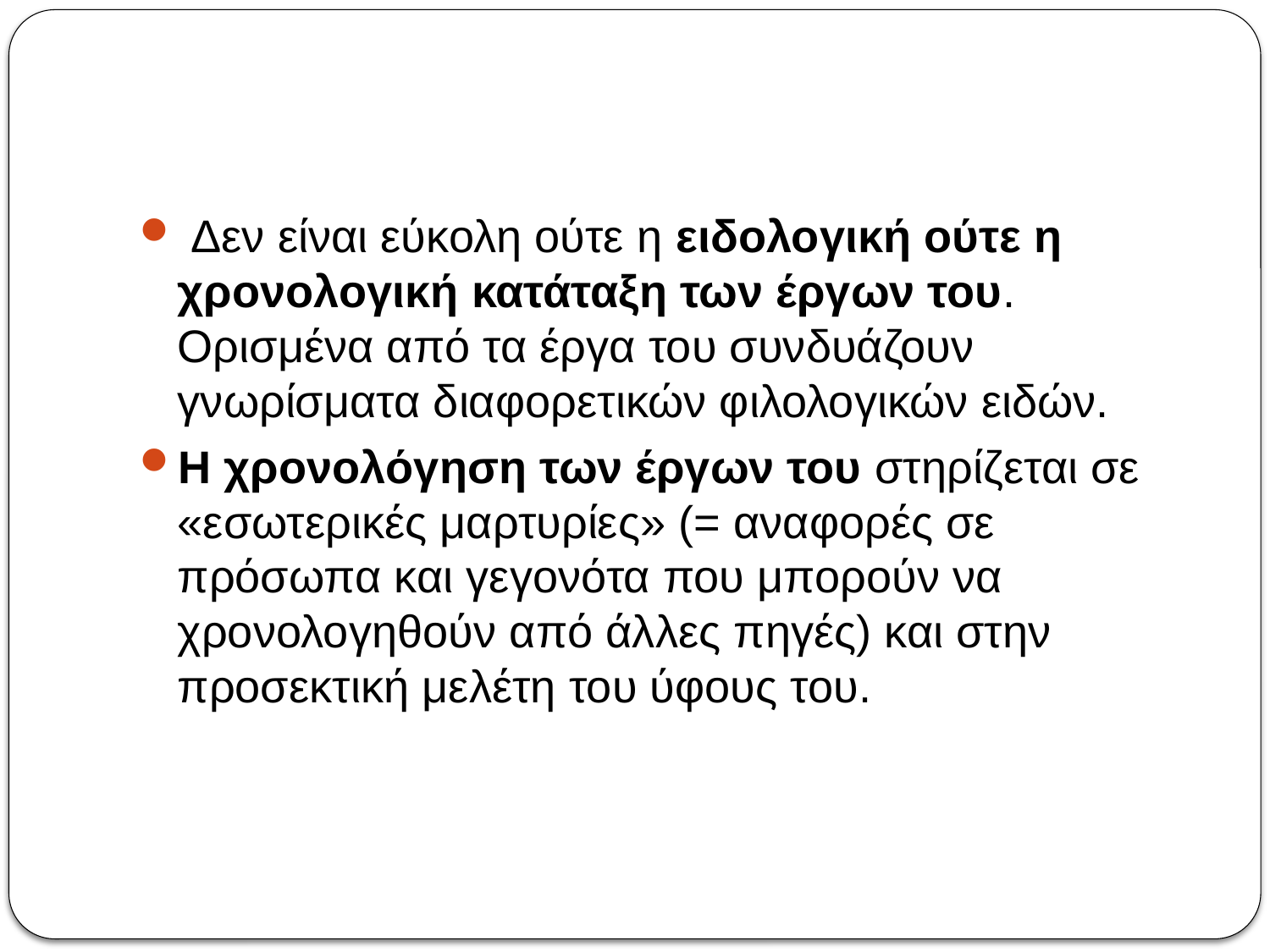

#
 Δεν είναι εύκολη ούτε η ειδολογική ούτε η χρονολογική κατάταξη των έργων του. Ορισμένα από τα έργα του συνδυάζουν γνωρίσματα διαφορετικών φιλολογικών ειδών.
Η χρονολόγηση των έργων του στηρίζεται σε «εσωτερικές μαρτυρίες» (= αναφορές σε πρόσωπα και γεγονότα που μπορούν να χρονολογηθούν από άλλες πηγές) και στην προσεκτική μελέτη του ύφους του.